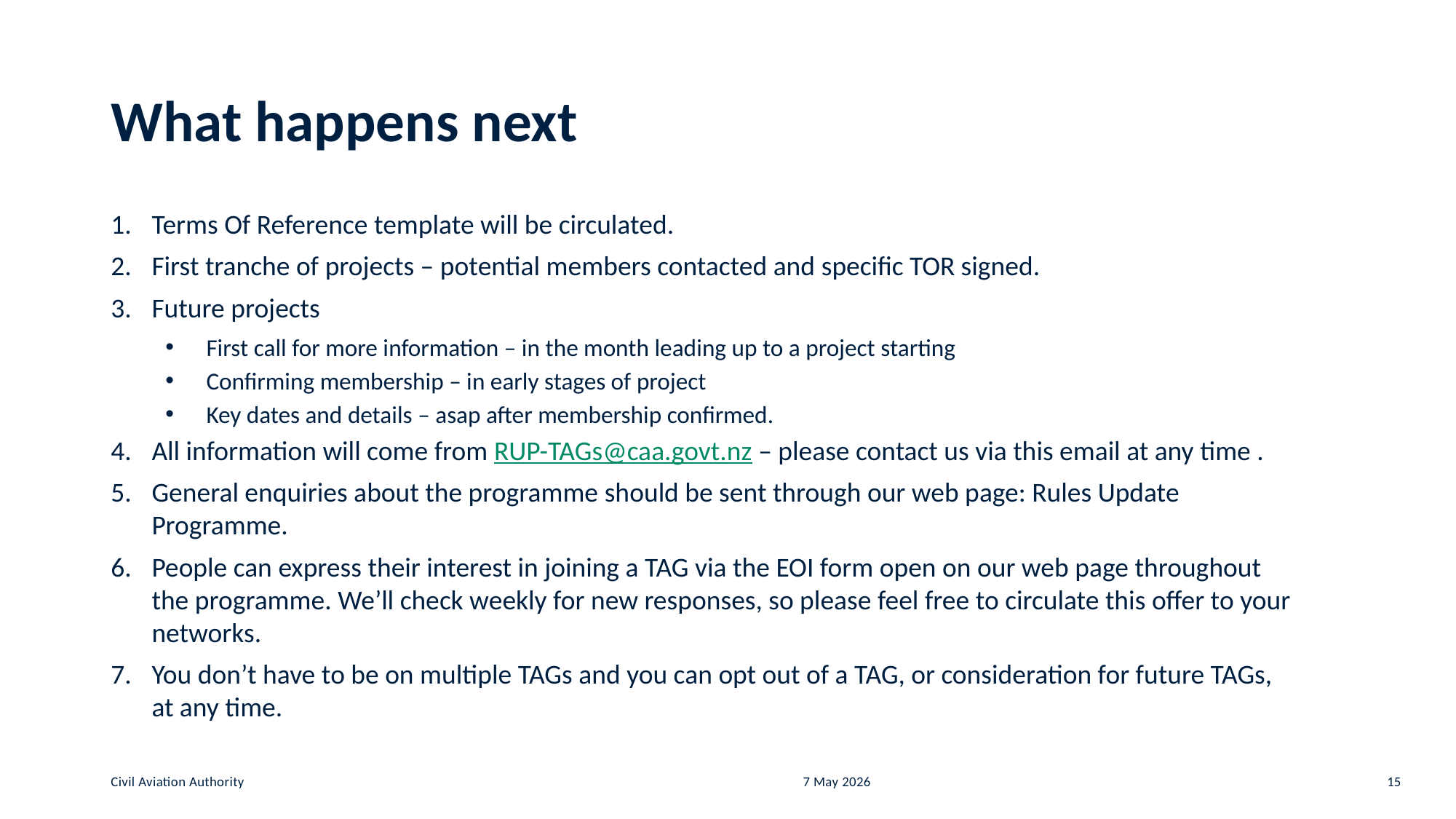

# What happens next
Terms Of Reference template will be circulated.
First tranche of projects – potential members contacted and specific TOR signed.
Future projects
First call for more information – in the month leading up to a project starting
Confirming membership – in early stages of project
Key dates and details – asap after membership confirmed.
All information will come from RUP-TAGs@caa.govt.nz – please contact us via this email at any time .
General enquiries about the programme should be sent through our web page: Rules Update Programme.
People can express their interest in joining a TAG via the EOI form open on our web page throughout the programme. We’ll check weekly for new responses, so please feel free to circulate this offer to your networks.
You don’t have to be on multiple TAGs and you can opt out of a TAG, or consideration for future TAGs, at any time.
Civil Aviation Authority
7 May 2026
15